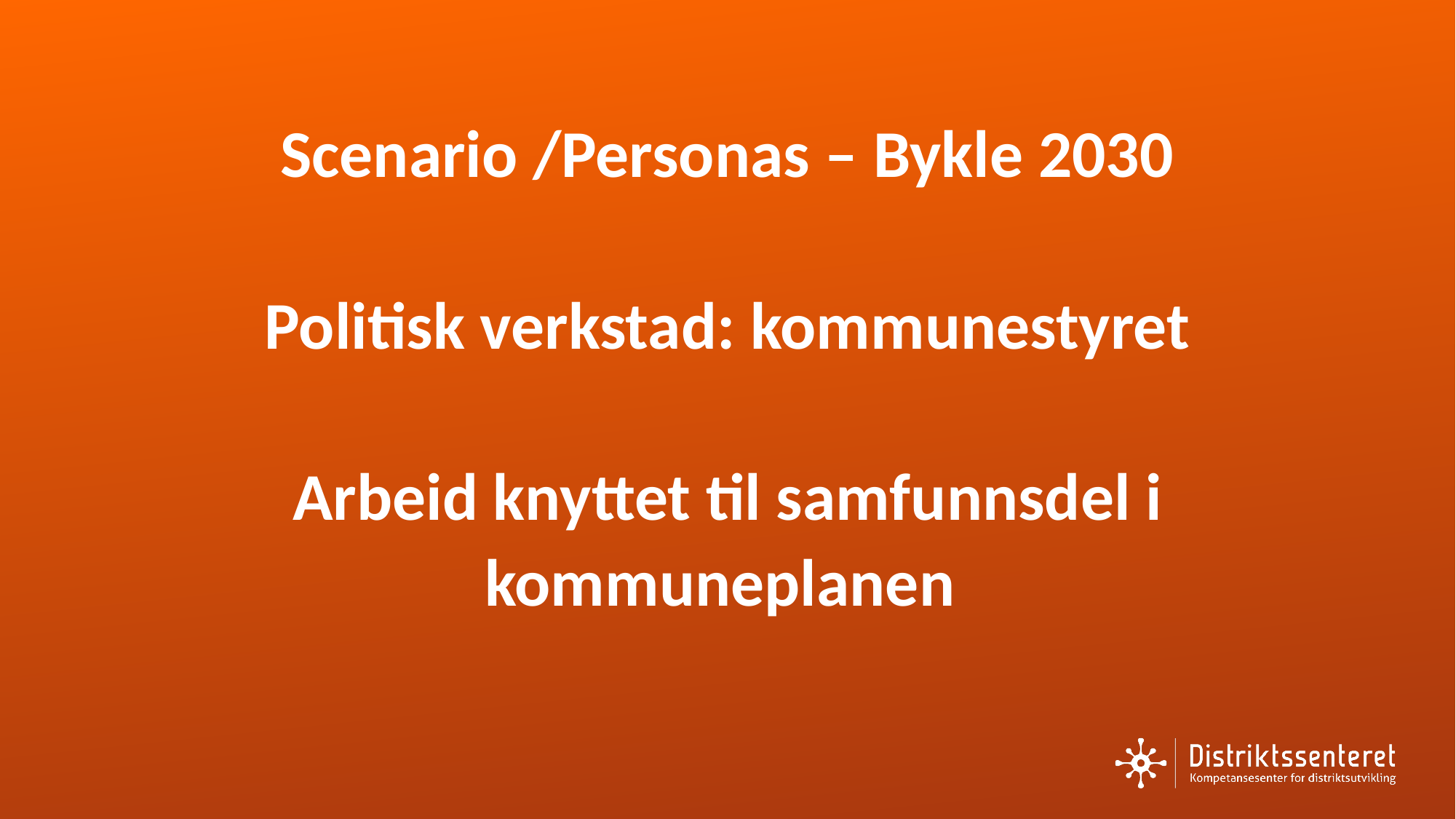

# Scenario /Personas – Bykle 2030 Politisk verkstad: kommunestyret Arbeid knyttet til samfunnsdel i kommuneplanen